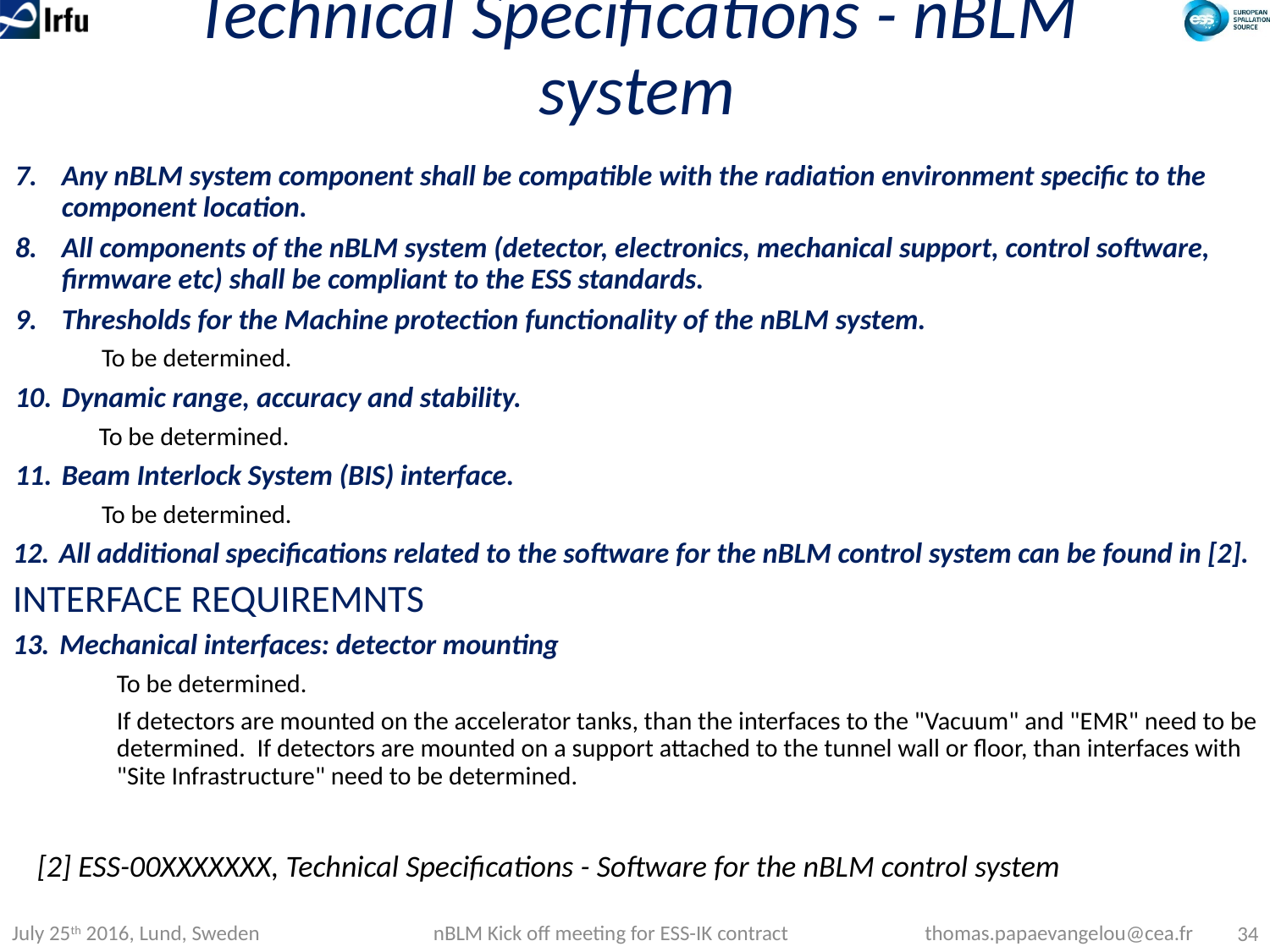

# Technical Specifications - nBLM system
Any nBLM system component shall be compatible with the radiation environment specific to the component location.
All components of the nBLM system (detector, electronics, mechanical support, control software, firmware etc) shall be compliant to the ESS standards.
Thresholds for the Machine protection functionality of the nBLM system.
To be determined.
Dynamic range, accuracy and stability.
To be determined.
Beam Interlock System (BIS) interface.
To be determined.
All additional specifications related to the software for the nBLM control system can be found in [2].
INTERFACE REQUIREMNTS
Mechanical interfaces: detector mounting
To be determined.
If detectors are mounted on the accelerator tanks, than the interfaces to the "Vacuum" and "EMR" need to be determined.  If detectors are mounted on a support attached to the tunnel wall or floor, than interfaces with "Site Infrastructure" need to be determined.

[2] ESS-00XXXXXXX, Technical Specifications - Software for the nBLM control system